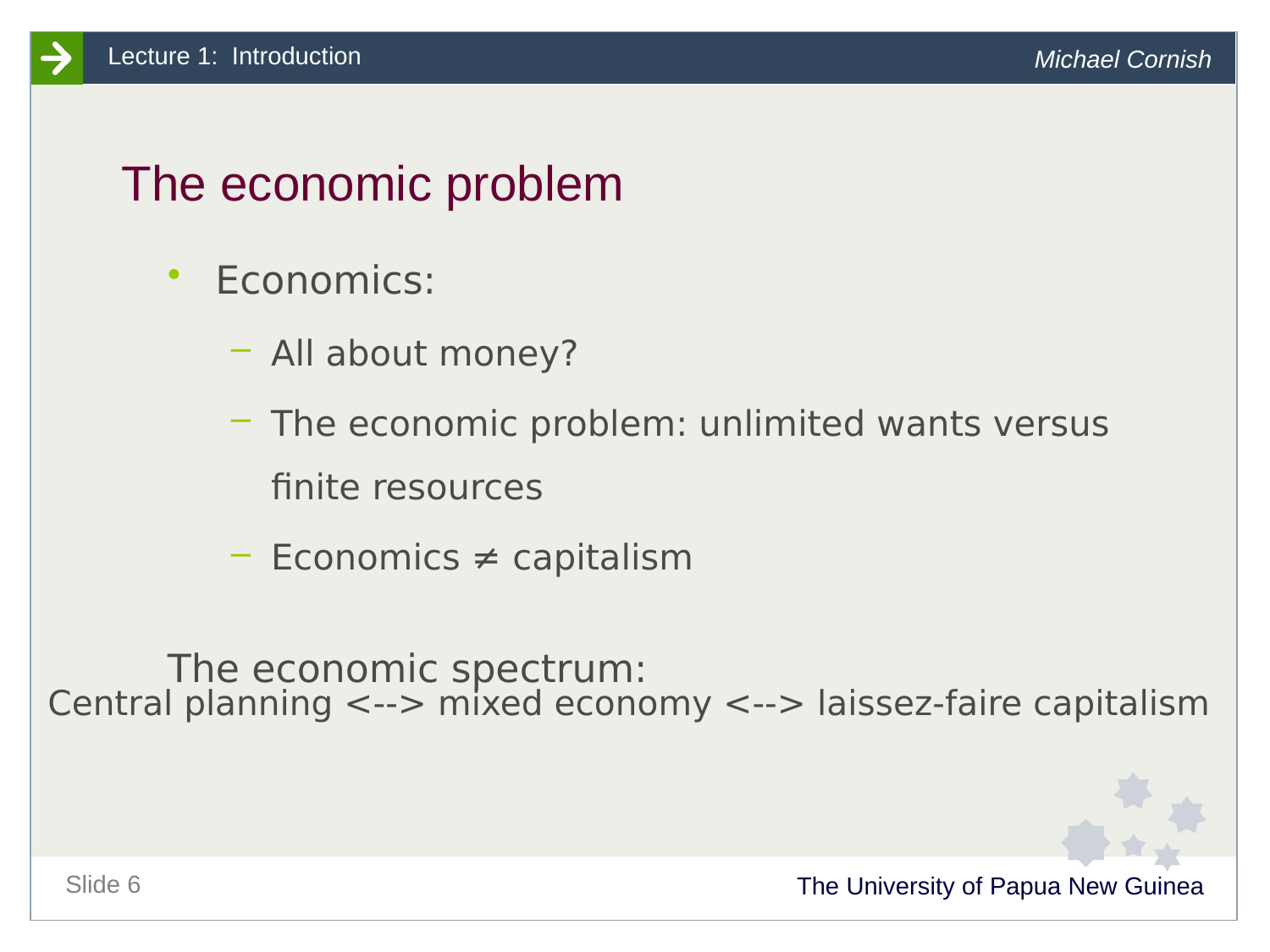

# The economic problem
Economics:
All about money?
The economic problem: unlimited wants versus finite resources
Economics ≠ capitalism

The economic spectrum:

Central planning <--> mixed economy <--> laissez-faire capitalism